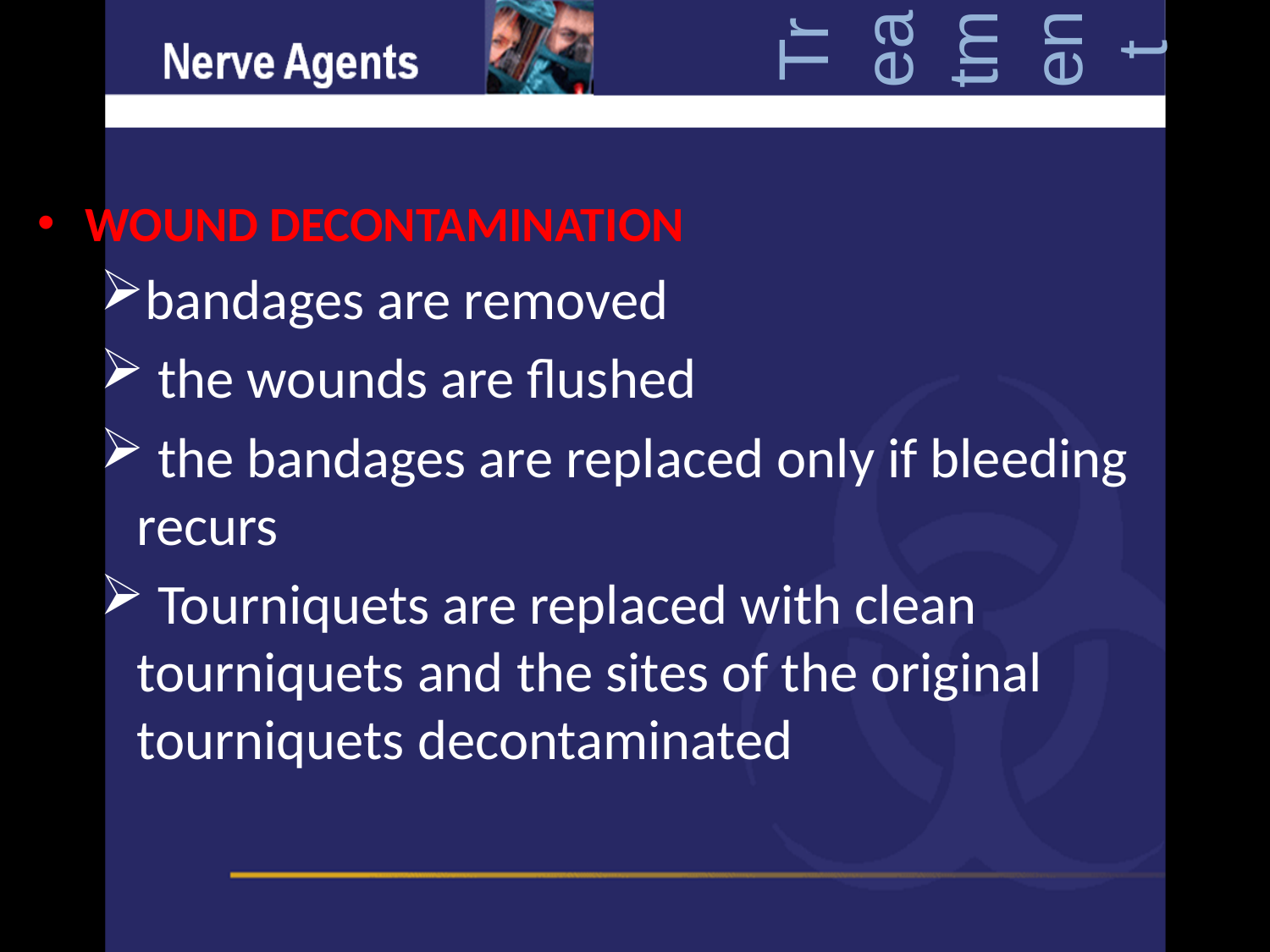

Treatment
WOUND DECONTAMINATION
bandages are removed
 the wounds are flushed
 the bandages are replaced only if bleeding recurs
 Tourniquets are replaced with clean tourniquets and the sites of the original tourniquets decontaminated